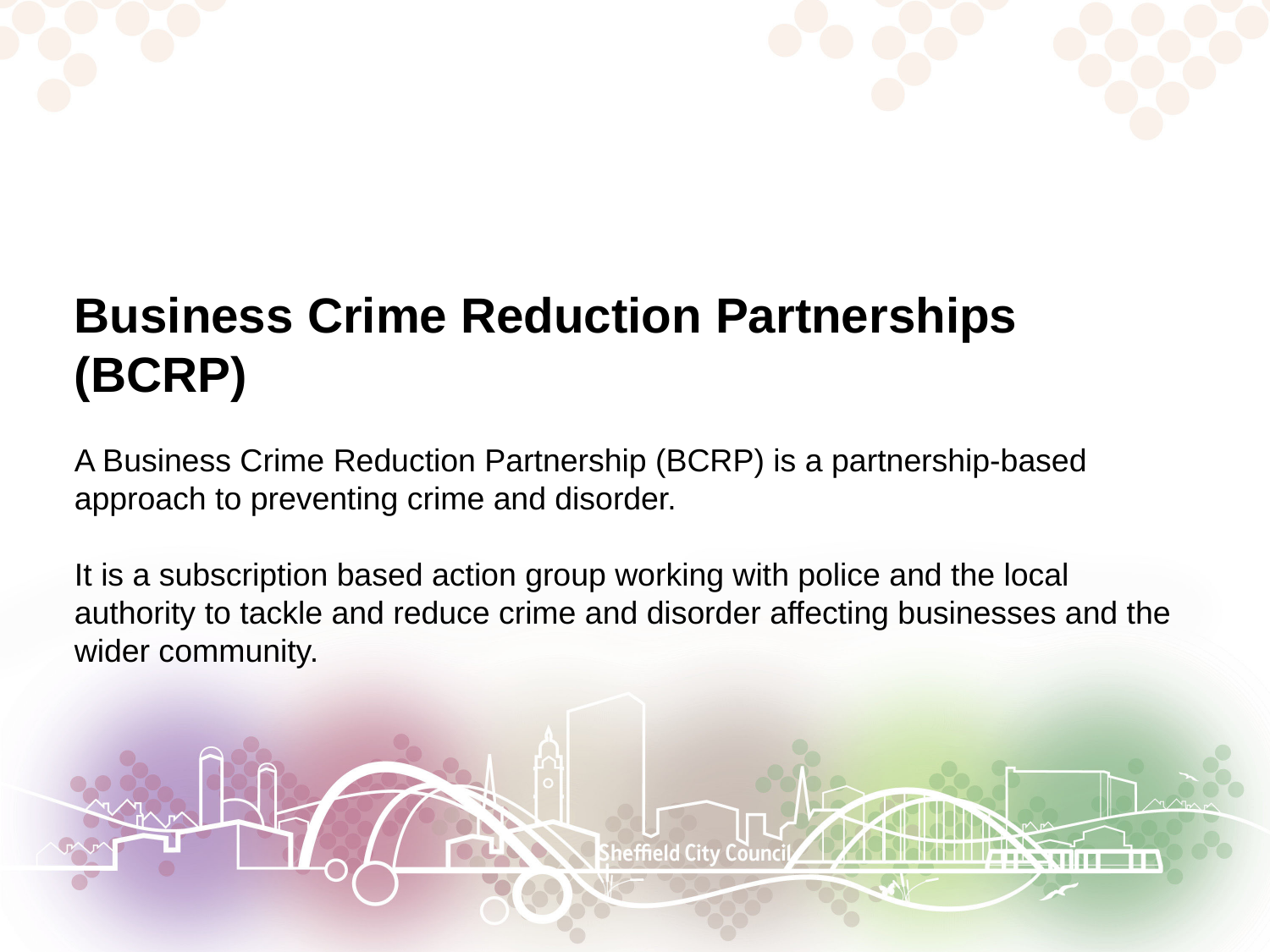

Business Crime Reduction Partnerships (BCRP)

A Business Crime Reduction Partnership (BCRP) is a partnership-based approach to preventing crime and disorder.

It is a subscription based action group working with police and the local authority to tackle and reduce crime and disorder affecting businesses and the wider community.